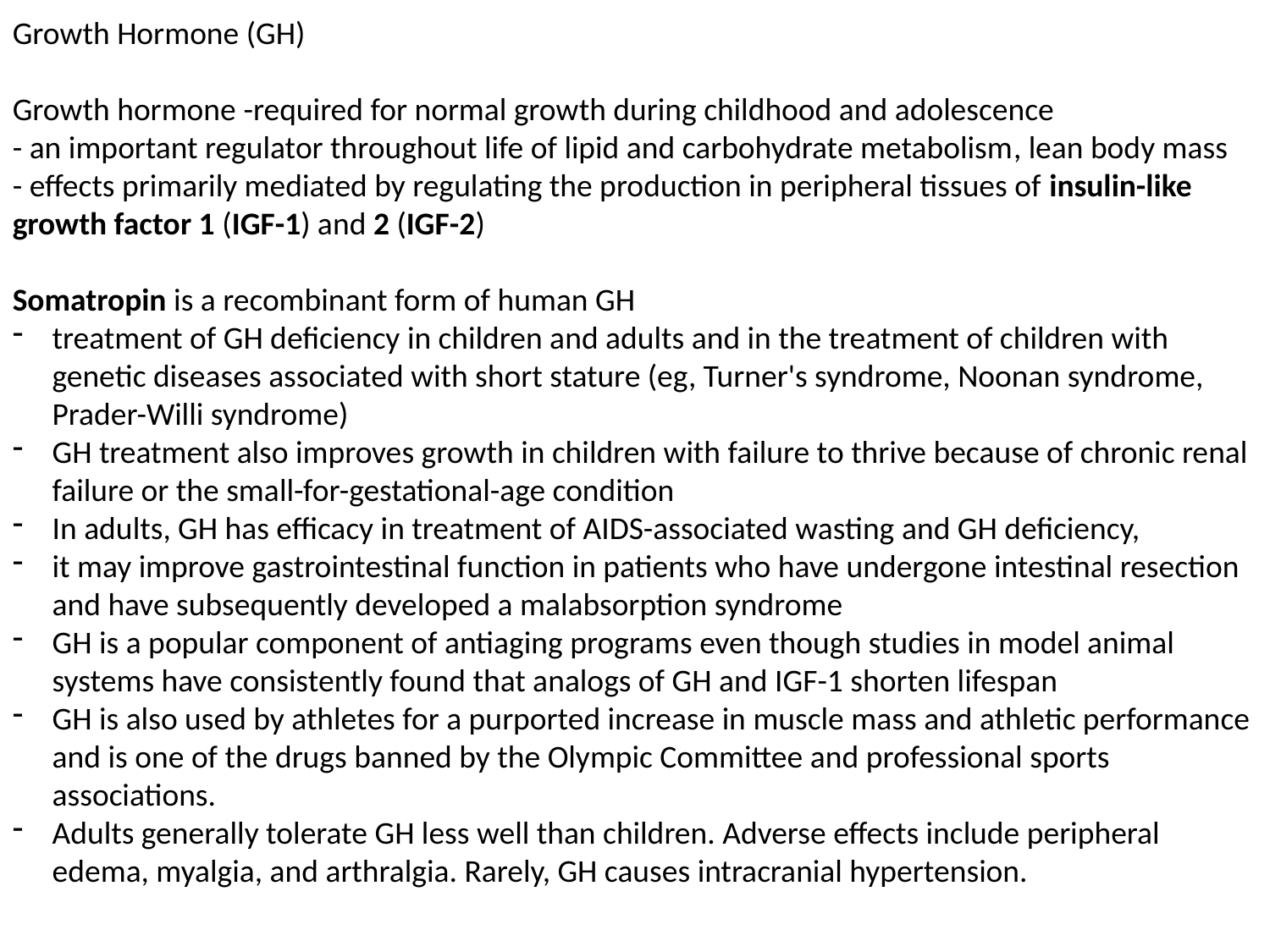

Growth Hormone (GH)

Growth hormone -required for normal growth during childhood and adolescence
- an important regulator throughout life of lipid and carbohydrate metabolism, lean body mass
- effects primarily mediated by regulating the production in peripheral tissues of insulin-like growth factor 1 (IGF-1) and 2 (IGF-2)

Somatropin is a recombinant form of human GH
treatment of GH deficiency in children and adults and in the treatment of children with genetic diseases associated with short stature (eg, Turner's syndrome, Noonan syndrome, Prader-Willi syndrome)
GH treatment also improves growth in children with failure to thrive because of chronic renal failure or the small-for-gestational-age condition
In adults, GH has efficacy in treatment of AIDS-associated wasting and GH deficiency,
it may improve gastrointestinal function in patients who have undergone intestinal resection and have subsequently developed a malabsorption syndrome
GH is a popular component of antiaging programs even though studies in model animal systems have consistently found that analogs of GH and IGF-1 shorten lifespan
GH is also used by athletes for a purported increase in muscle mass and athletic performance and is one of the drugs banned by the Olympic Committee and professional sports associations.
Adults generally tolerate GH less well than children. Adverse effects include peripheral edema, myalgia, and arthralgia. Rarely, GH causes intracranial hypertension.